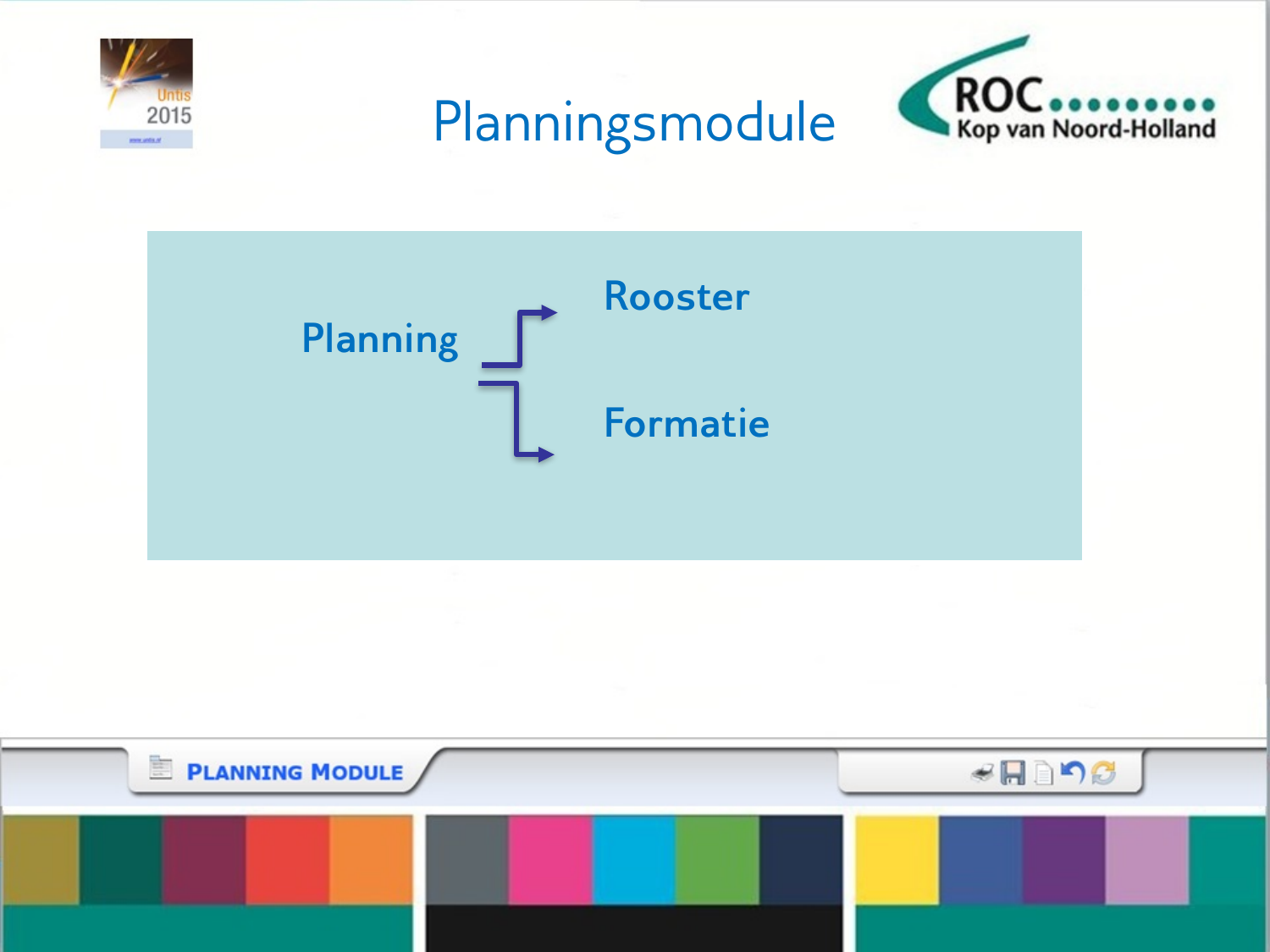

# Planningsmodule
| Rooster Planning Formatie |
| --- |